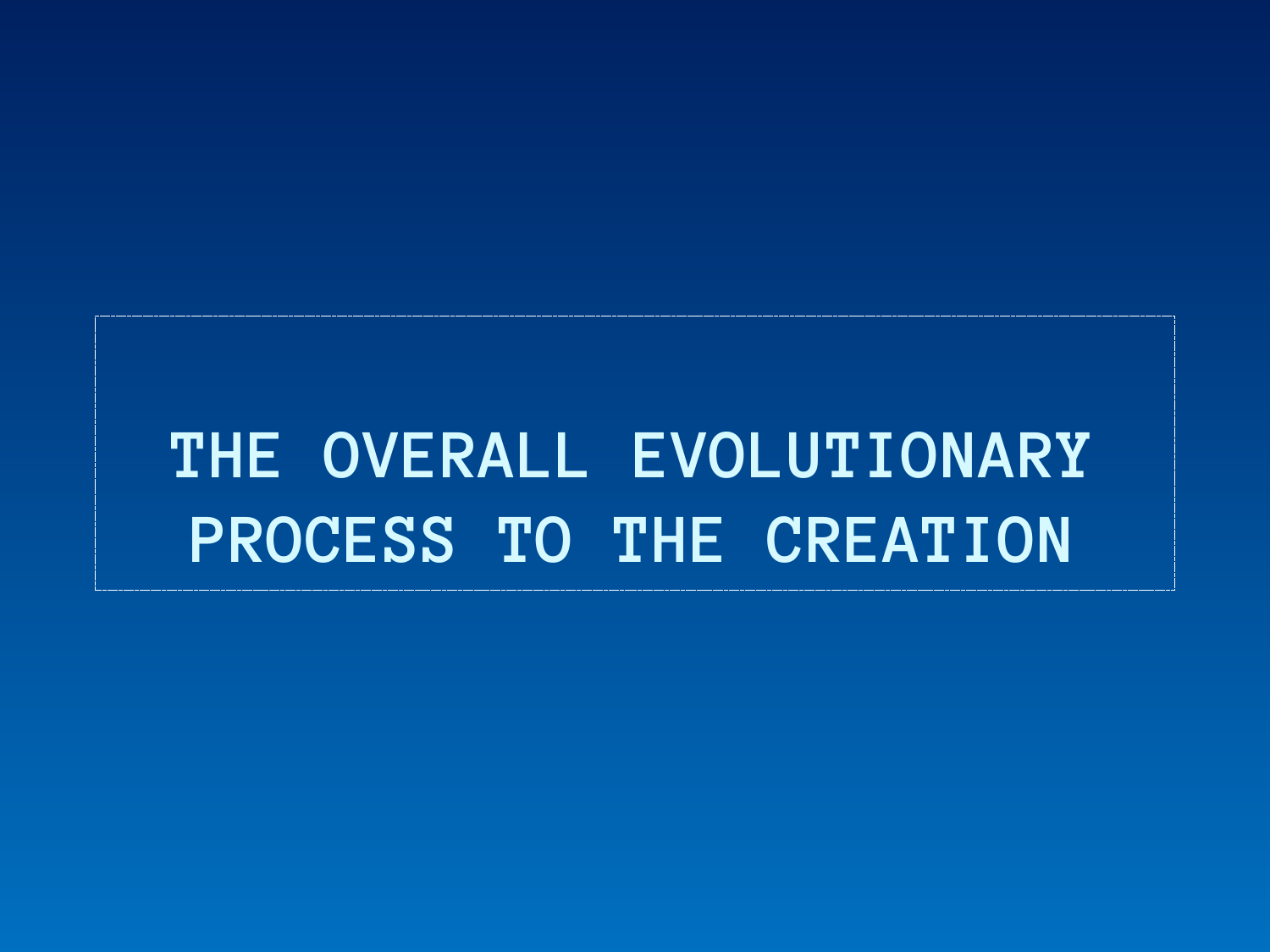

# The Overall evolutionary process to the Creation